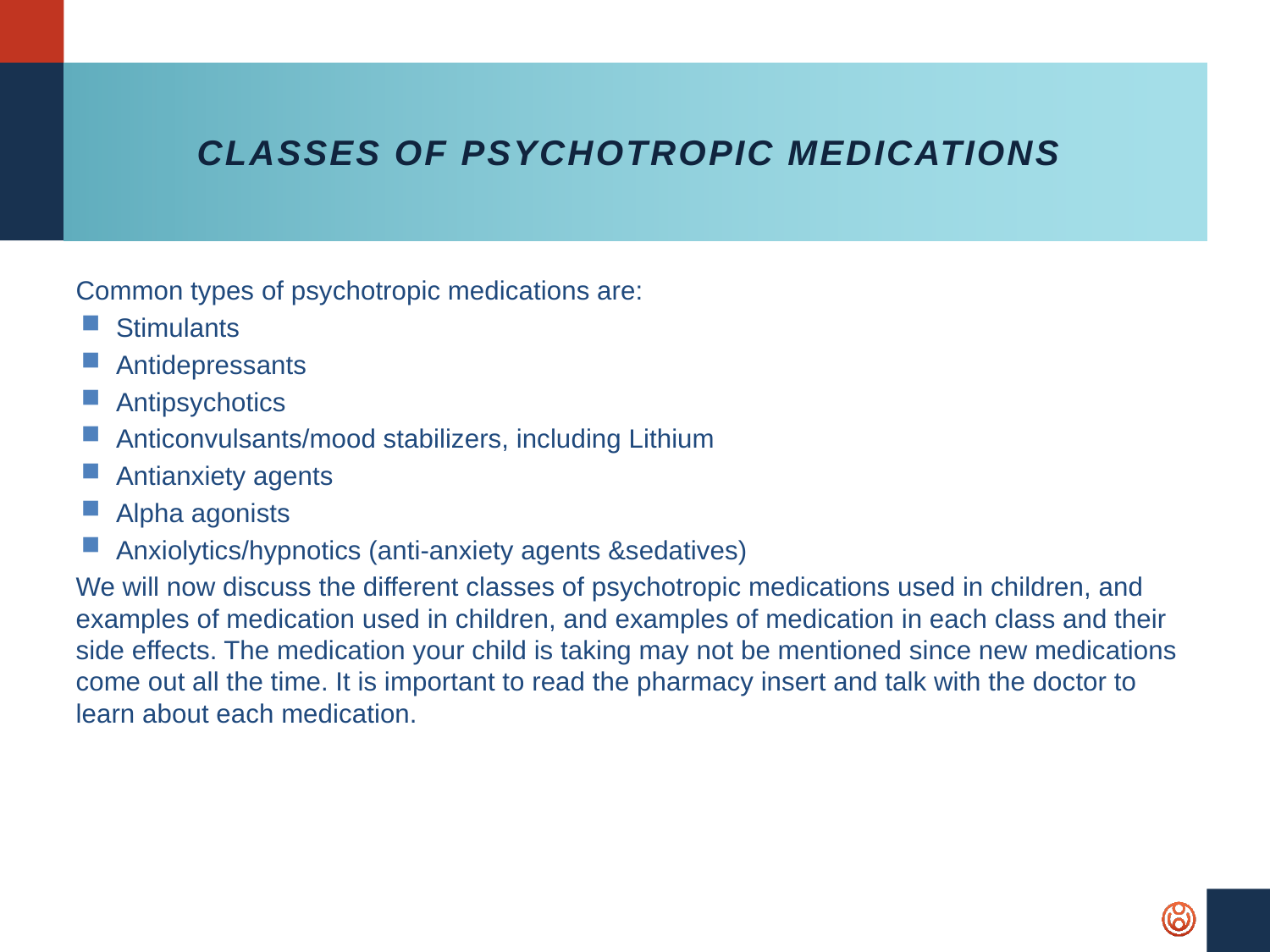

# Classes Of Psychotropic Medications
Common types of psychotropic medications are:
Stimulants
Antidepressants
Antipsychotics
Anticonvulsants/mood stabilizers, including Lithium
Antianxiety agents
Alpha agonists
Anxiolytics/hypnotics (anti-anxiety agents &sedatives)
We will now discuss the different classes of psychotropic medications used in children, and examples of medication used in children, and examples of medication in each class and their side effects. The medication your child is taking may not be mentioned since new medications come out all the time. It is important to read the pharmacy insert and talk with the doctor to learn about each medication.